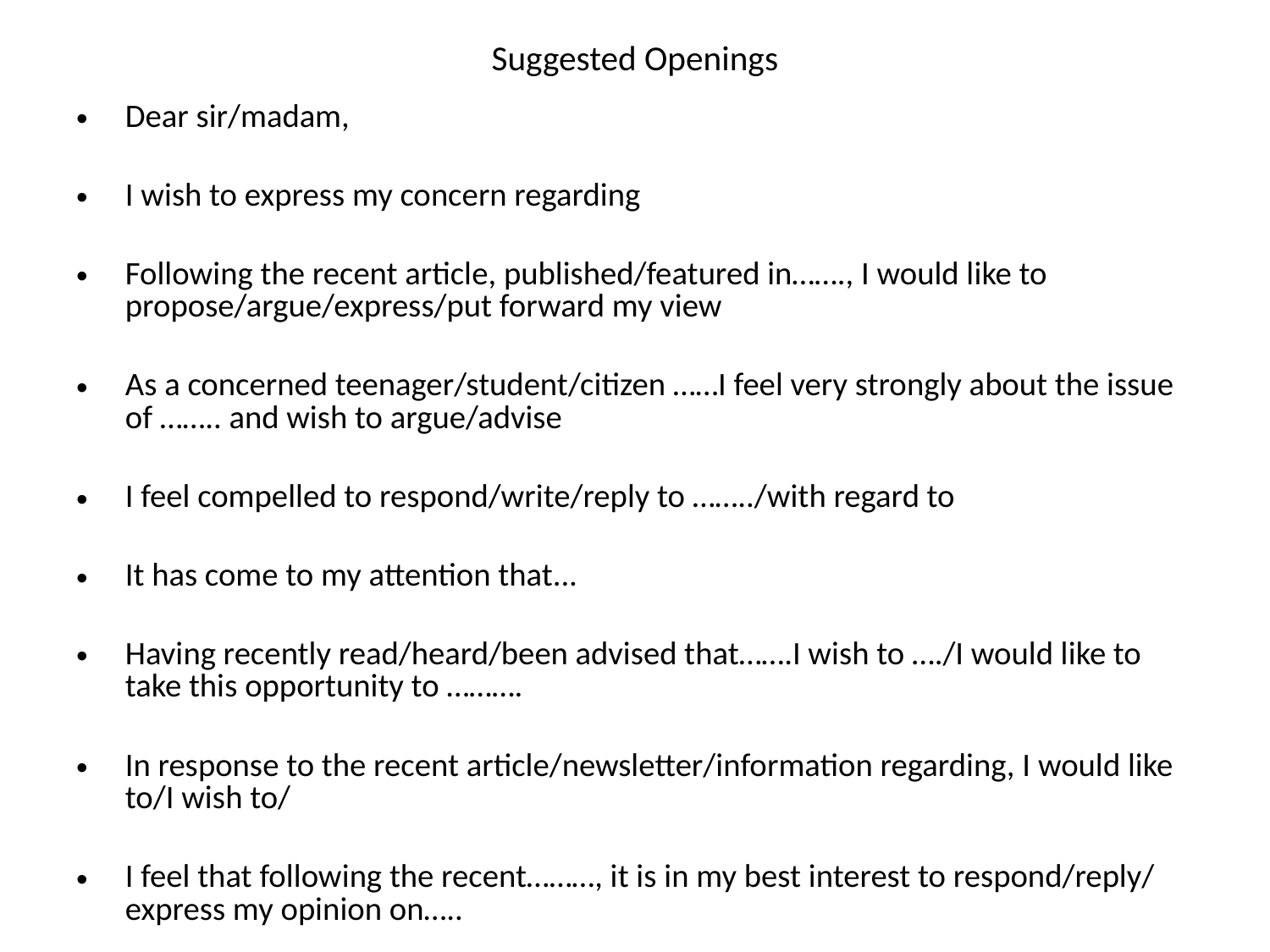

# Suggested Openings
Dear sir/madam,

I wish to express my concern regarding

Following the recent article, published/featured in……., I would like to propose/argue/express/put forward my view

As a concerned teenager/student/citizen ……I feel very strongly about the issue of …….. and wish to argue/advise

I feel compelled to respond/write/reply to ……../with regard to

It has come to my attention that...

Having recently read/heard/been advised that…….I wish to …./I would like to take this opportunity to ……….

In response to the recent article/newsletter/information regarding, I would like to/I wish to/

I feel that following the recent………, it is in my best interest to respond/reply/ express my opinion on…..